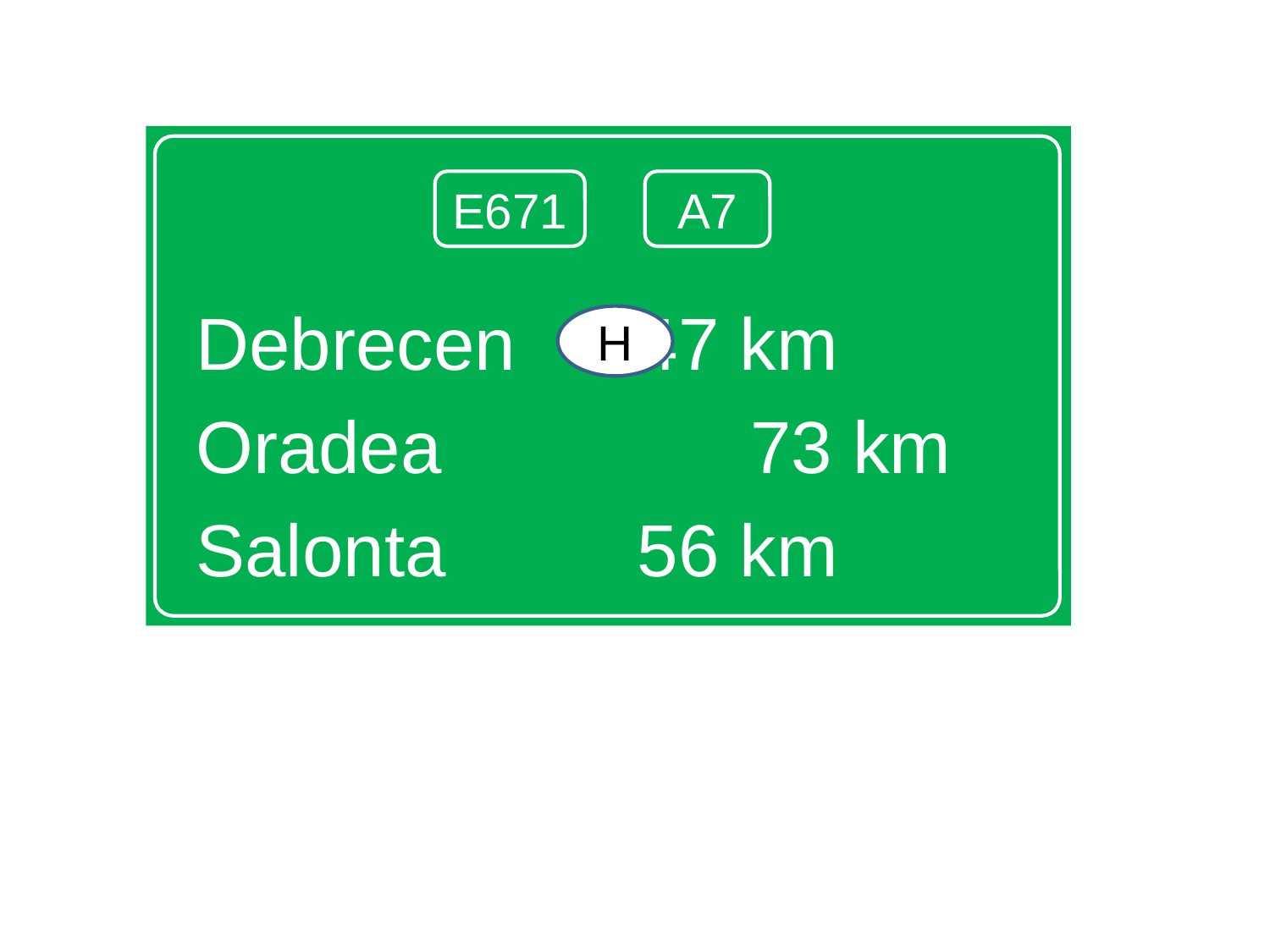

Debrecen		   147 km
Oradea		  	     73 km
Salonta		     56 km

E671
A7
H